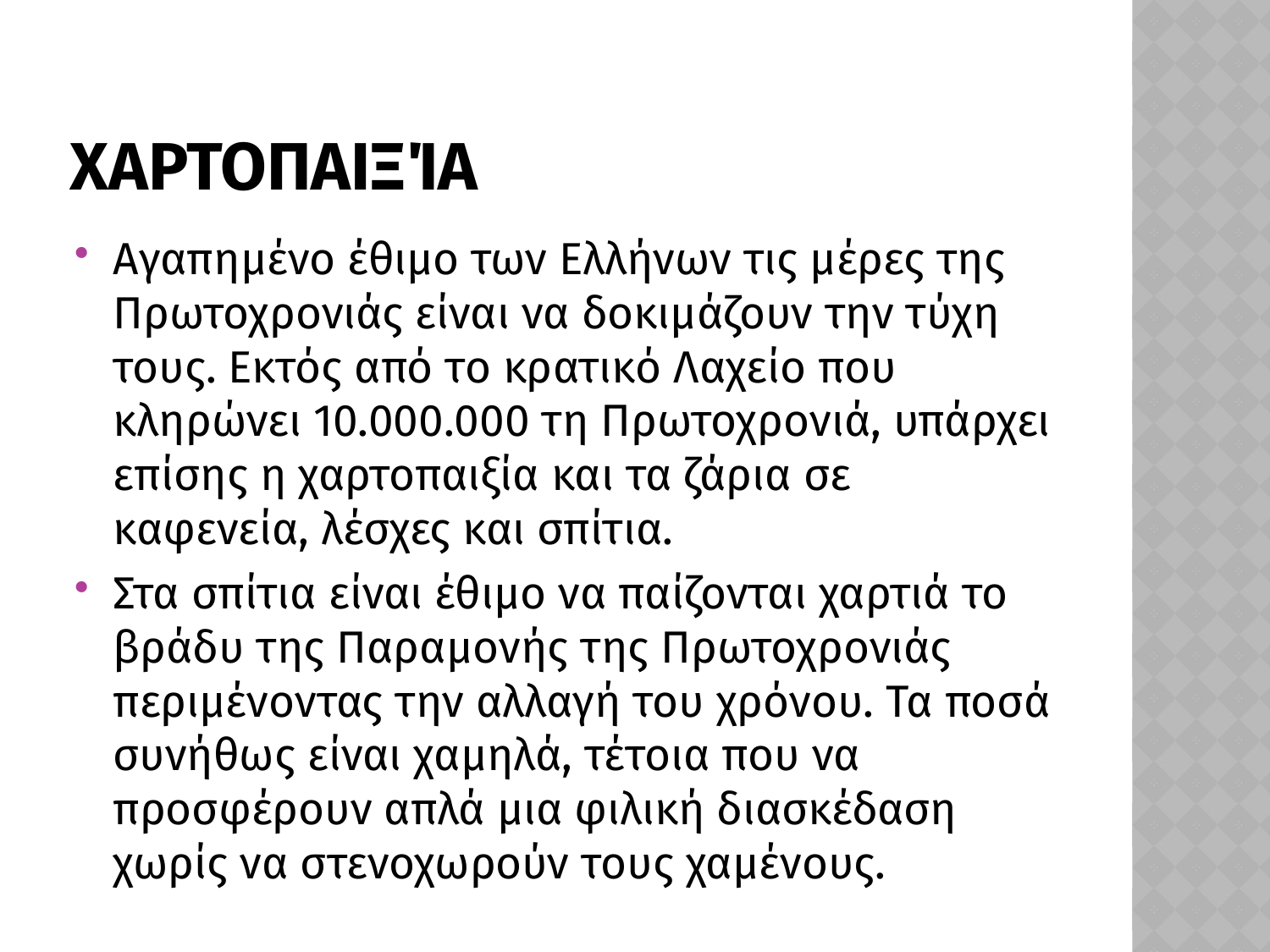

# Χαρτοπαιξία
Αγαπημένο έθιμο των Ελλήνων τις μέρες της Πρωτοχρονιάς είναι να δοκιμάζουν την τύχη τους. Εκτός από το κρατικό Λαχείο που κληρώνει 10.000.000 τη Πρωτοχρονιά, υπάρχει επίσης η χαρτοπαιξία και τα ζάρια σε καφενεία, λέσχες και σπίτια.
Στα σπίτια είναι έθιμο να παίζονται χαρτιά το βράδυ της Παραμονής της Πρωτοχρονιάς περιμένοντας την αλλαγή του χρόνου. Τα ποσά συνήθως είναι χαμηλά, τέτοια που να προσφέρουν απλά μια φιλική διασκέδαση χωρίς να στενοχωρούν τους χαμένους.